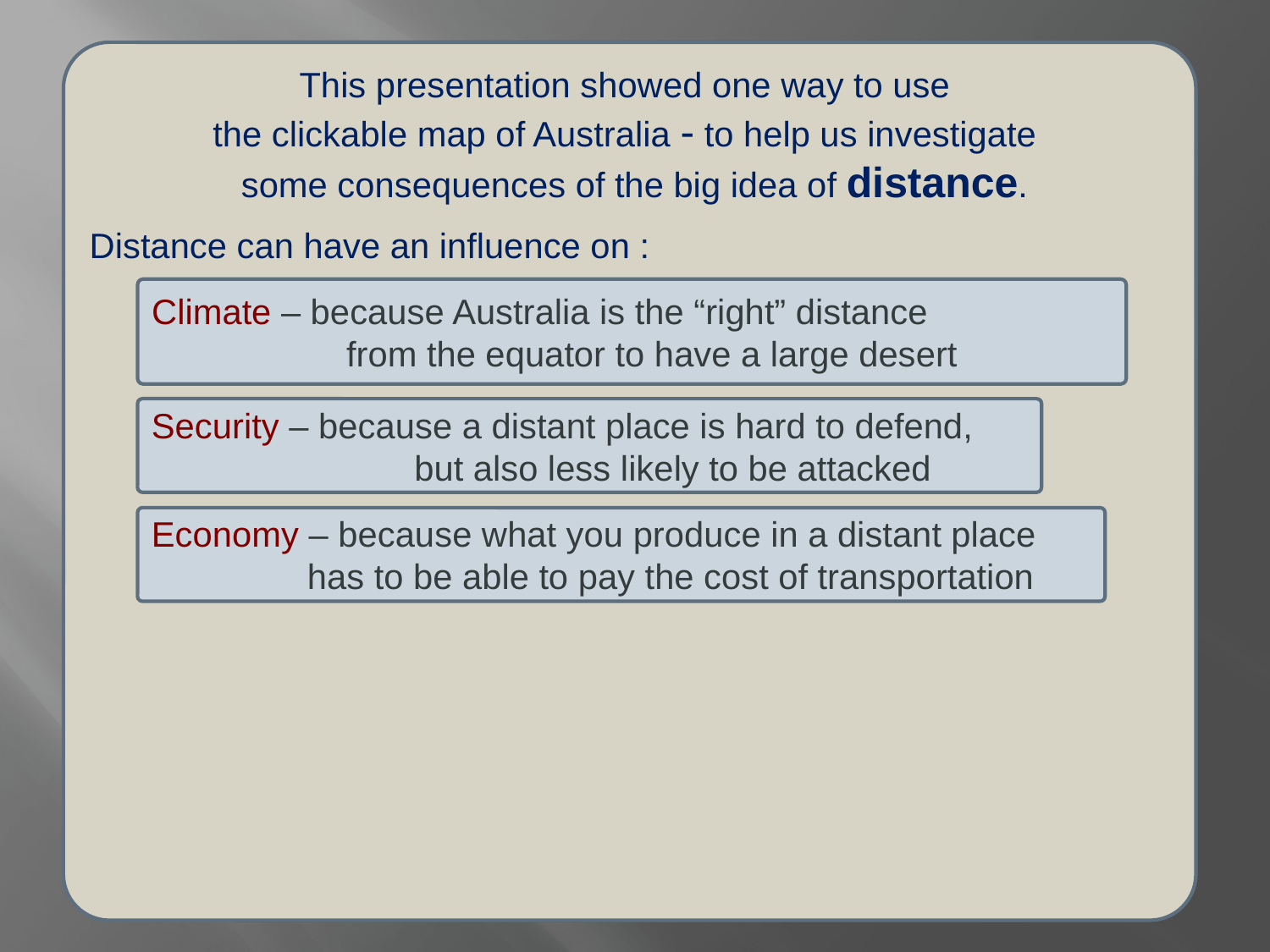

This presentation showed one way to use
the clickable map of Australia - to help us investigate
 some consequences of the big idea of distance.

Distance can have an influence on :

This presentation showed one way to use
the clickable mini-Atlas - to help us investigate
 some consequences of the big idea of resources,
with examples from Southwest Asia and north Africa.

Resources can affect:

Climate – because Australia is the “right” distance
                    from the equator to have a large desert
Security – because a distant place is hard to defend,
                           but also less likely to be attacked
Economy – because what you produce in a distant place
                has to be able to pay the cost of transportation